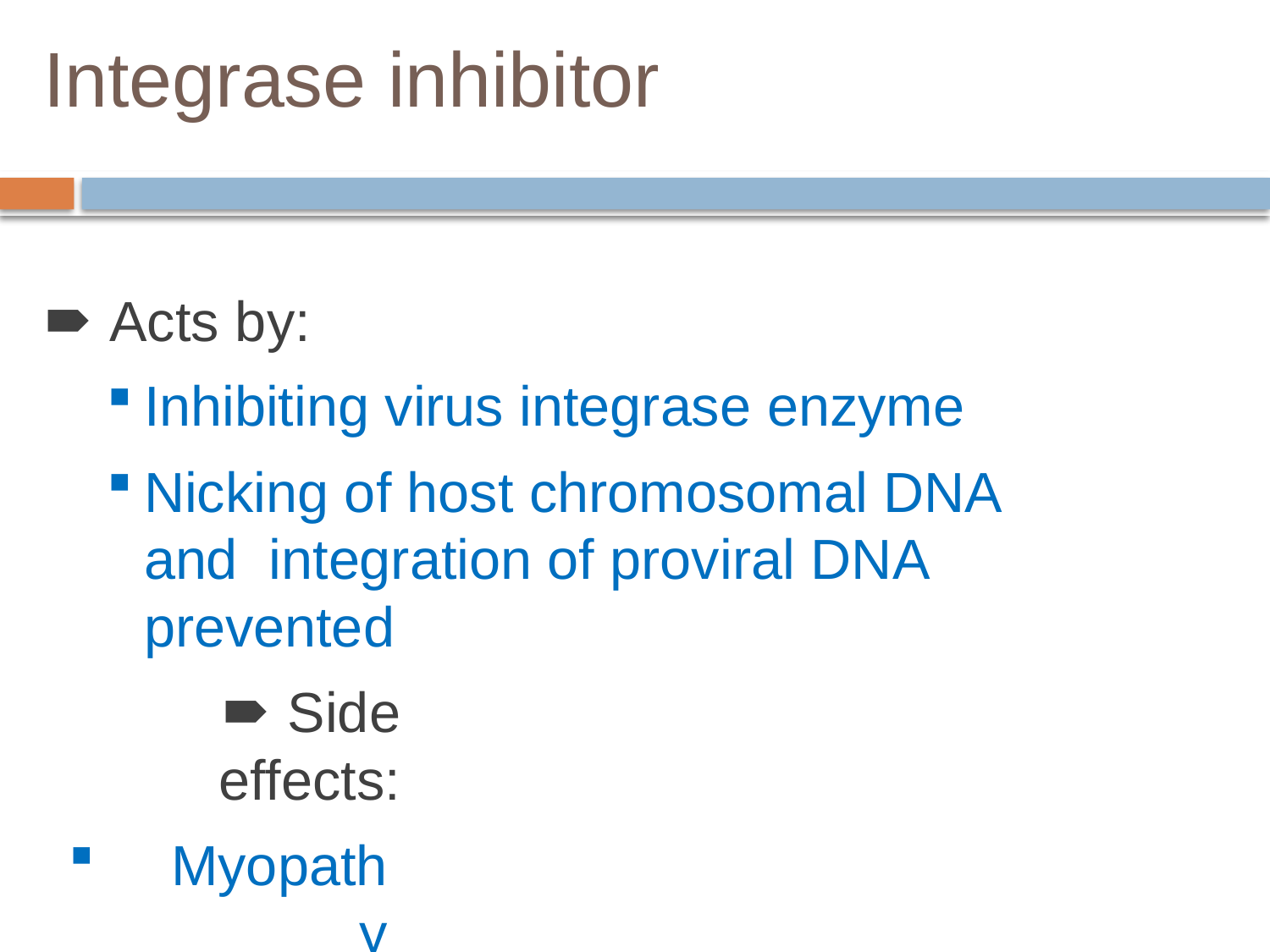

# Integrase inhibitor

🠶 Acts by:
Inhibiting virus integrase enzyme
Nicking of host chromosomal DNA and  integration of proviral DNA prevented
🠶 Side effects:
Myopathy